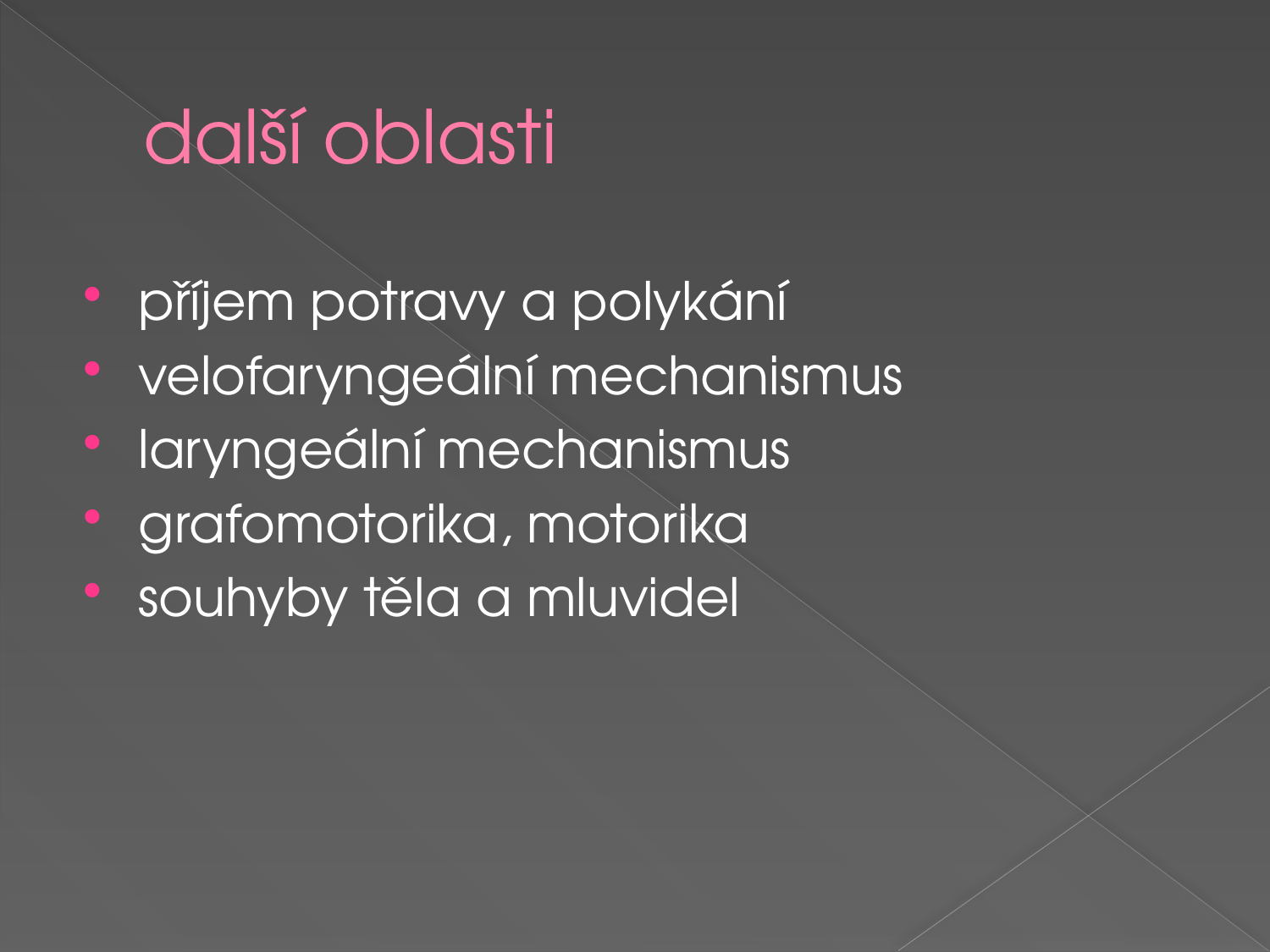

# další oblasti
příjem potravy a polykání
velofaryngeální mechanismus
laryngeální mechanismus
grafomotorika, motorika
souhyby těla a mluvidel